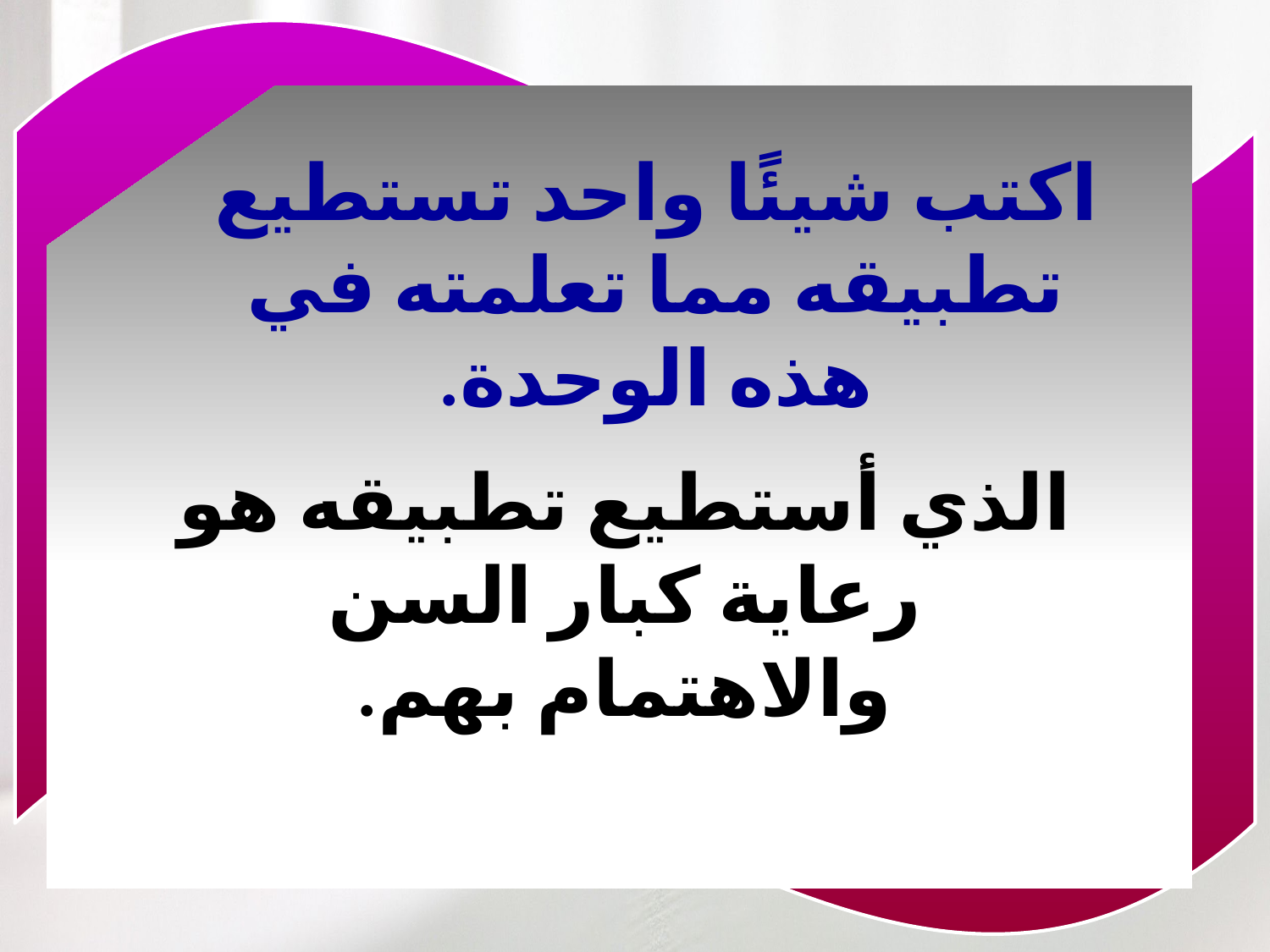

اكتب شيئًا واحد تستطيع تطبيقه مما تعلمته في هذه الوحدة.
الذي أستطيع تطبيقه هو رعاية كبار السن والاهتمام بهم.